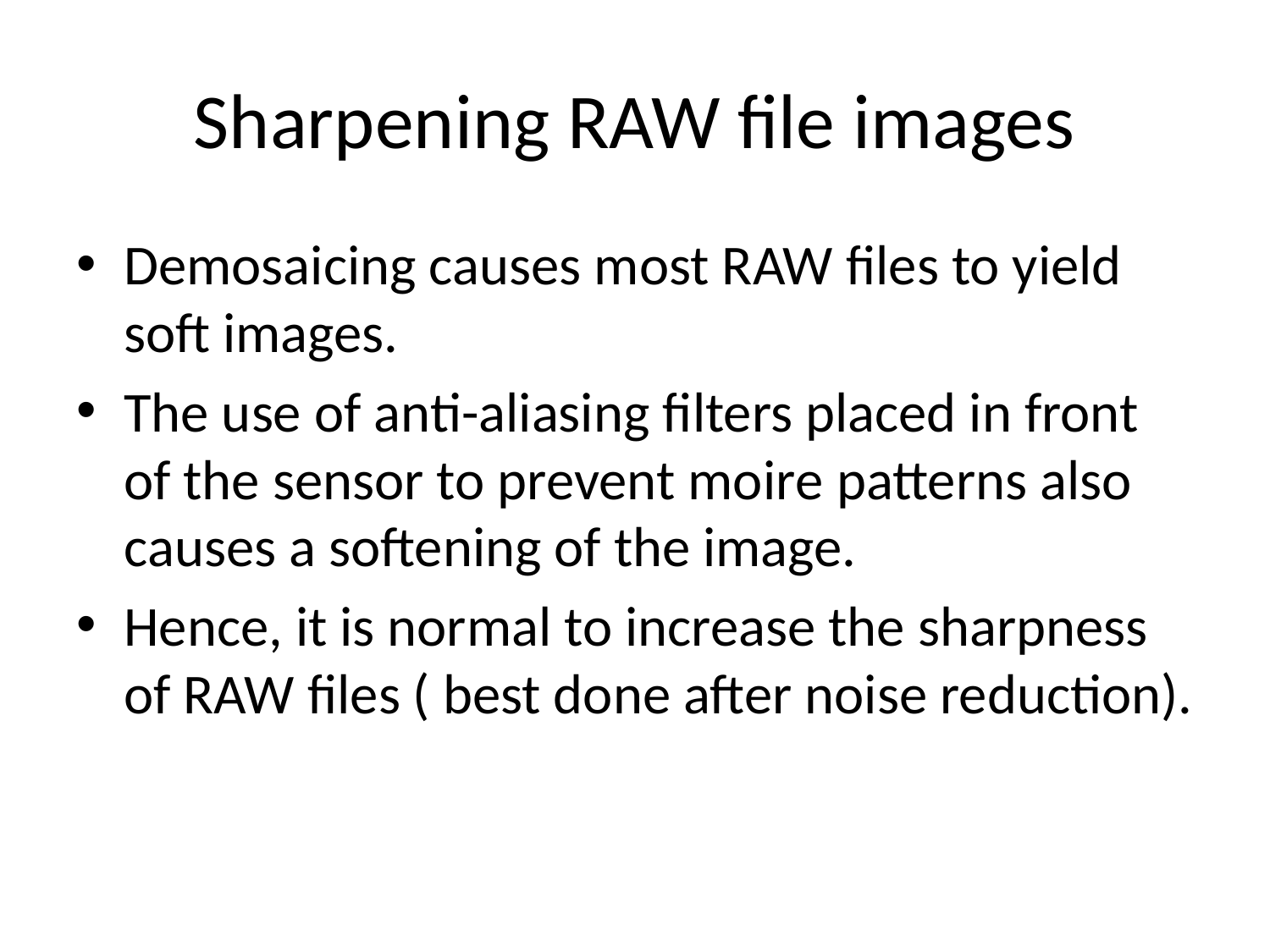

# Sharpening RAW file images
Demosaicing causes most RAW files to yield soft images.
The use of anti-aliasing filters placed in front of the sensor to prevent moire patterns also causes a softening of the image.
Hence, it is normal to increase the sharpness of RAW files ( best done after noise reduction).